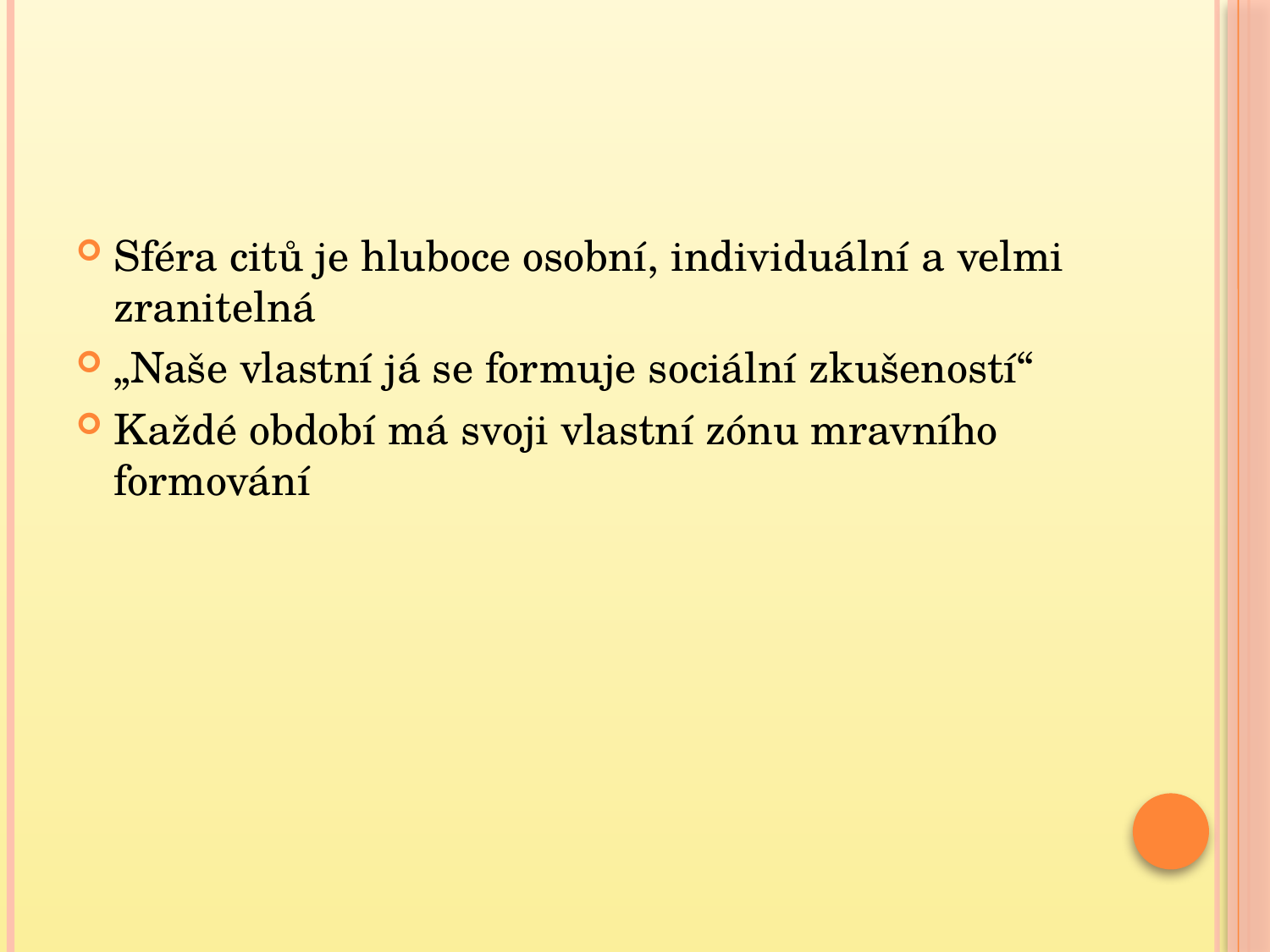

#
Sféra citů je hluboce osobní, individuální a velmi zranitelná
„Naše vlastní já se formuje sociální zkušeností“
Každé období má svoji vlastní zónu mravního formování